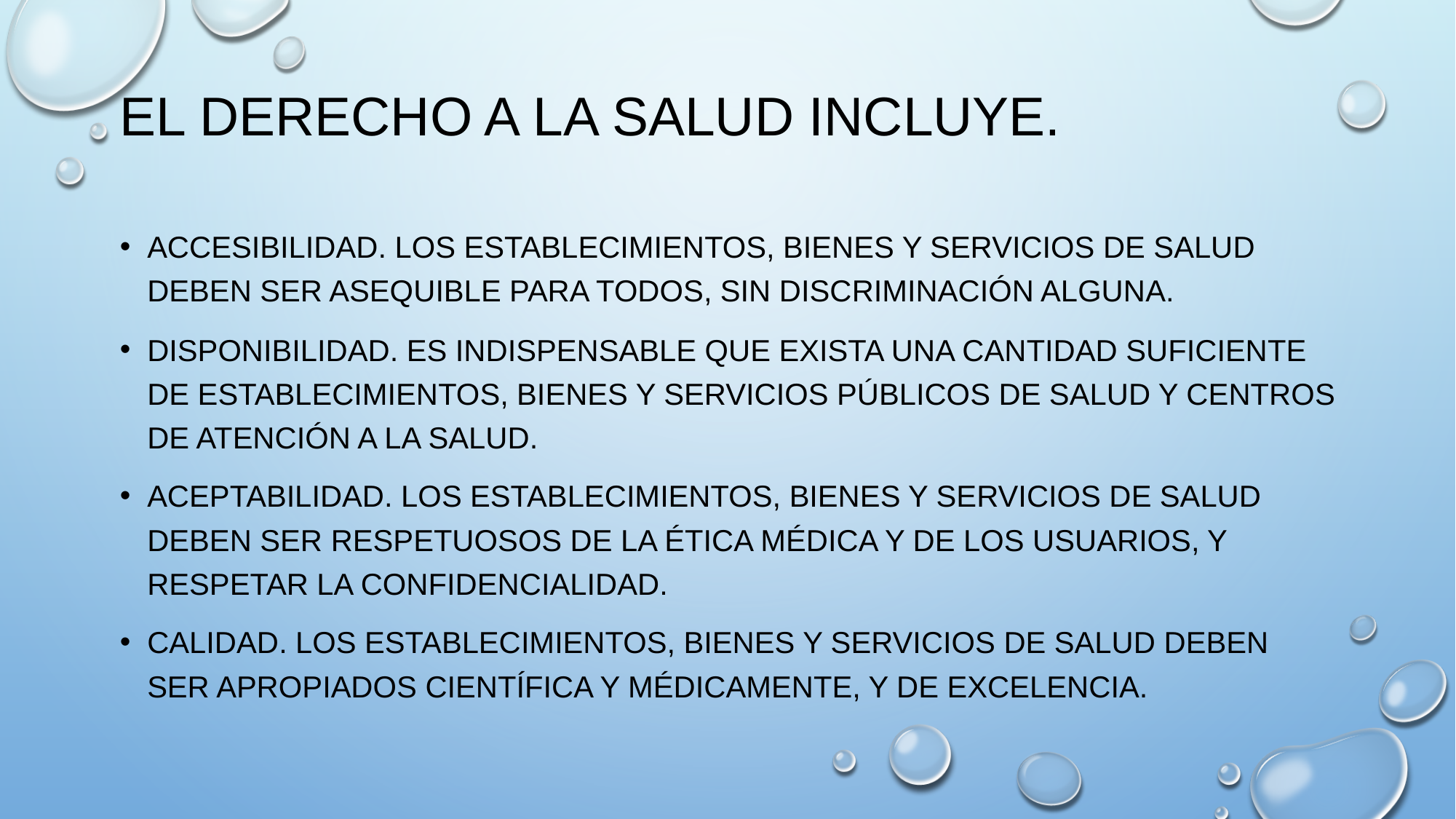

# EL DERECHO A LA SALUD INCLUYE.
Accesibilidad. Los establecimientos, bienes y servicios de salud deben ser asequible para todos, sin discriminación alguna.
​Disponibilidad. Es indispensable que exista una cantidad suficiente de establecimientos, bienes y servicios públicos de salud y centros de atención a la salud.
Aceptabilidad. Los establecimientos, bienes y servicios de salud deben ser respetuosos de la ética médica y de los usuarios, y respetar la confidencialidad.
Calidad. Los establecimientos, bienes y servicios de salud deben ser apropiados científica y médicamente, y de excelencia.